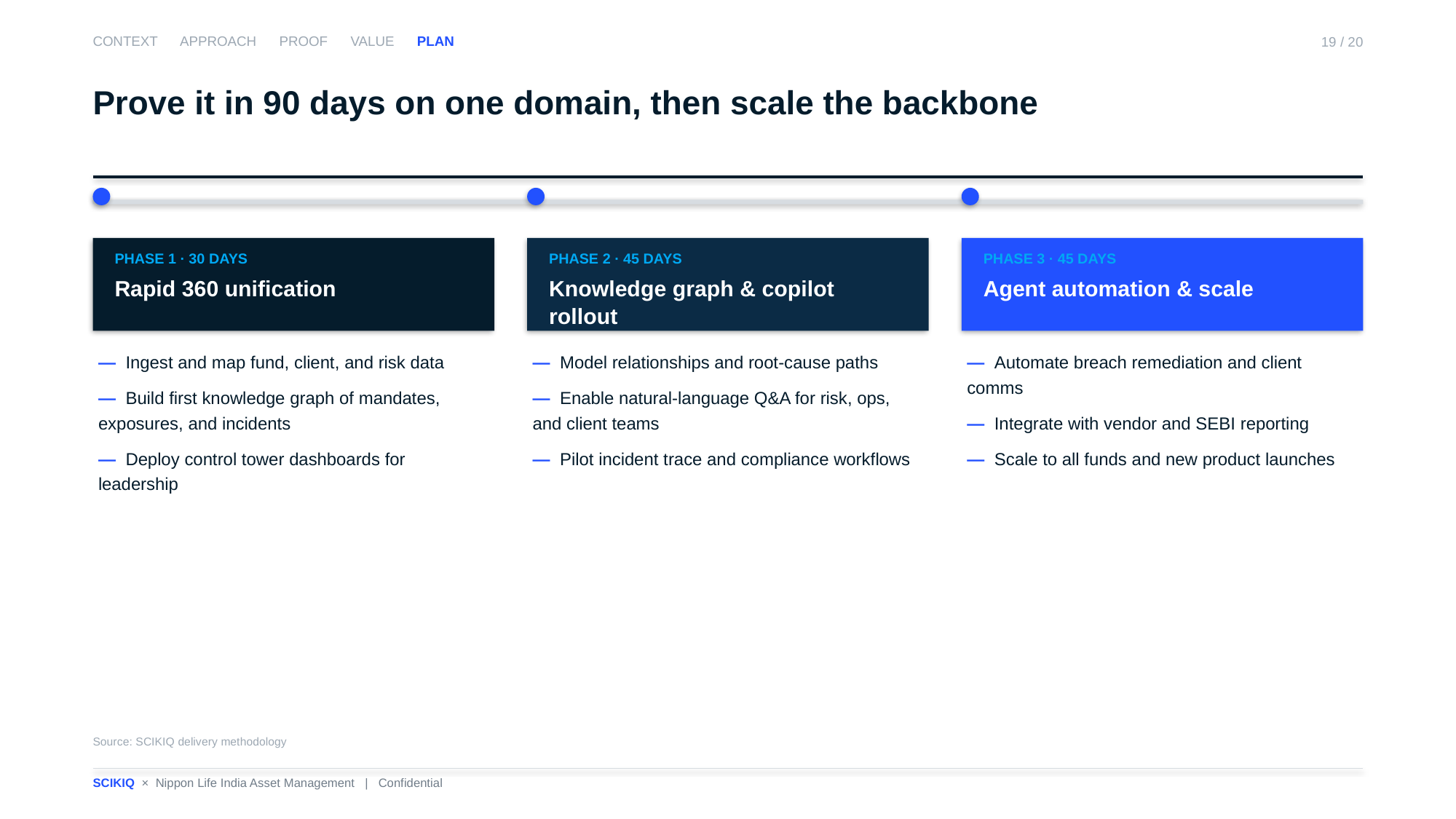

CONTEXT      APPROACH      PROOF      VALUE      PLAN
19 / 20
Prove it in 90 days on one domain, then scale the backbone

PHASE 1 · 30 DAYS
Rapid 360 unification
PHASE 2 · 45 DAYS
Knowledge graph & copilot rollout
PHASE 3 · 45 DAYS
Agent automation & scale
—  Ingest and map fund, client, and risk data
—  Build first knowledge graph of mandates, exposures, and incidents
—  Deploy control tower dashboards for leadership
—  Model relationships and root-cause paths
—  Enable natural-language Q&A for risk, ops, and client teams
—  Pilot incident trace and compliance workflows
—  Automate breach remediation and client comms
—  Integrate with vendor and SEBI reporting
—  Scale to all funds and new product launches
Source: SCIKIQ delivery methodology
SCIKIQ  ×  Nippon Life India Asset Management   |   Confidential